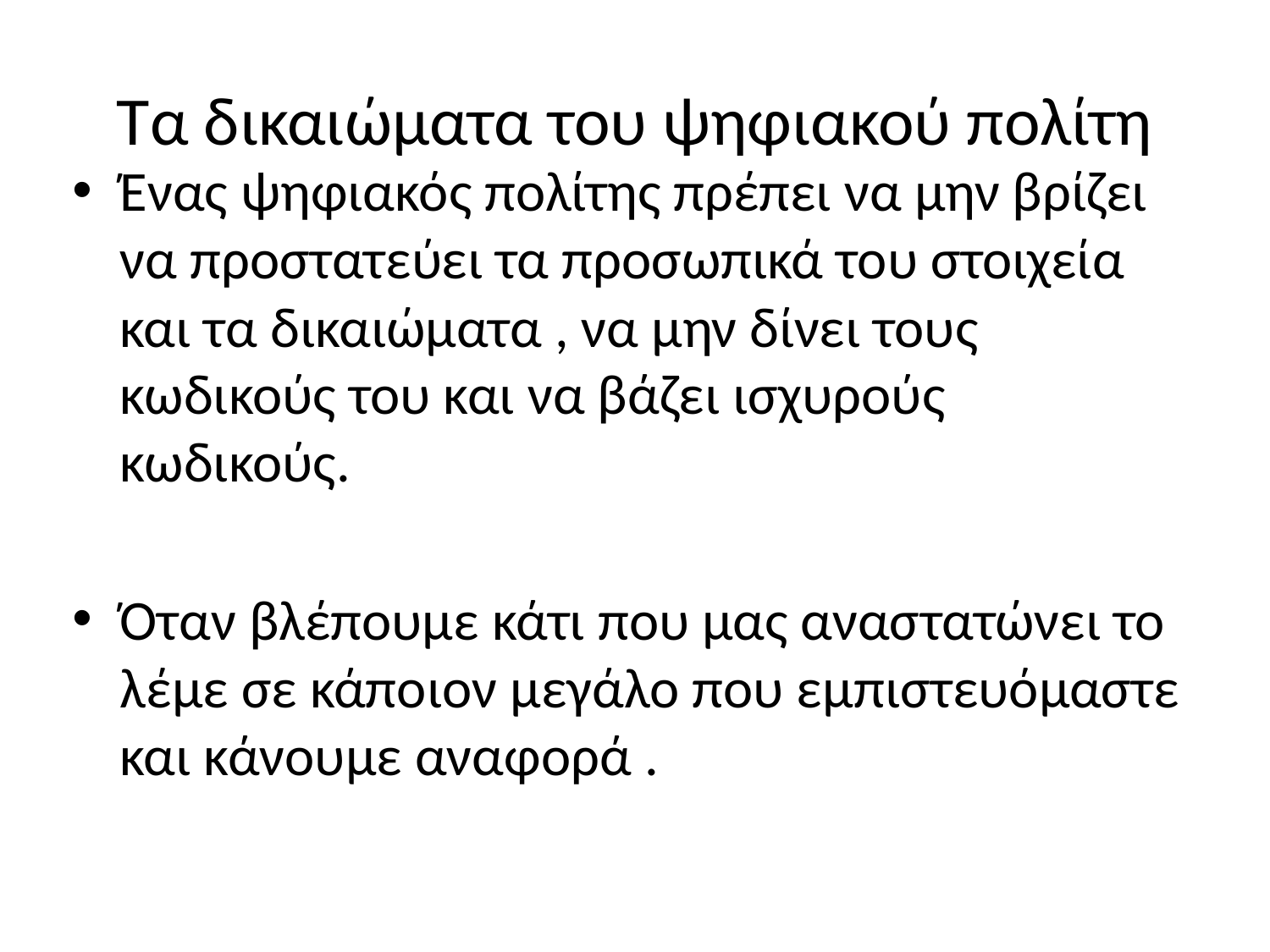

# Τα δικαιώματα του ψηφιακού πολίτη
Ένας ψηφιακός πολίτης πρέπει να μην βρίζει να προστατεύει τα προσωπικά του στοιχεία και τα δικαιώματα , να μην δίνει τους κωδικούς του και να βάζει ισχυρούς κωδικούς.

Όταν βλέπουμε κάτι που μας αναστατώνει το λέμε σε κάποιον μεγάλο που εμπιστευόμαστε και κάνουμε αναφορά .